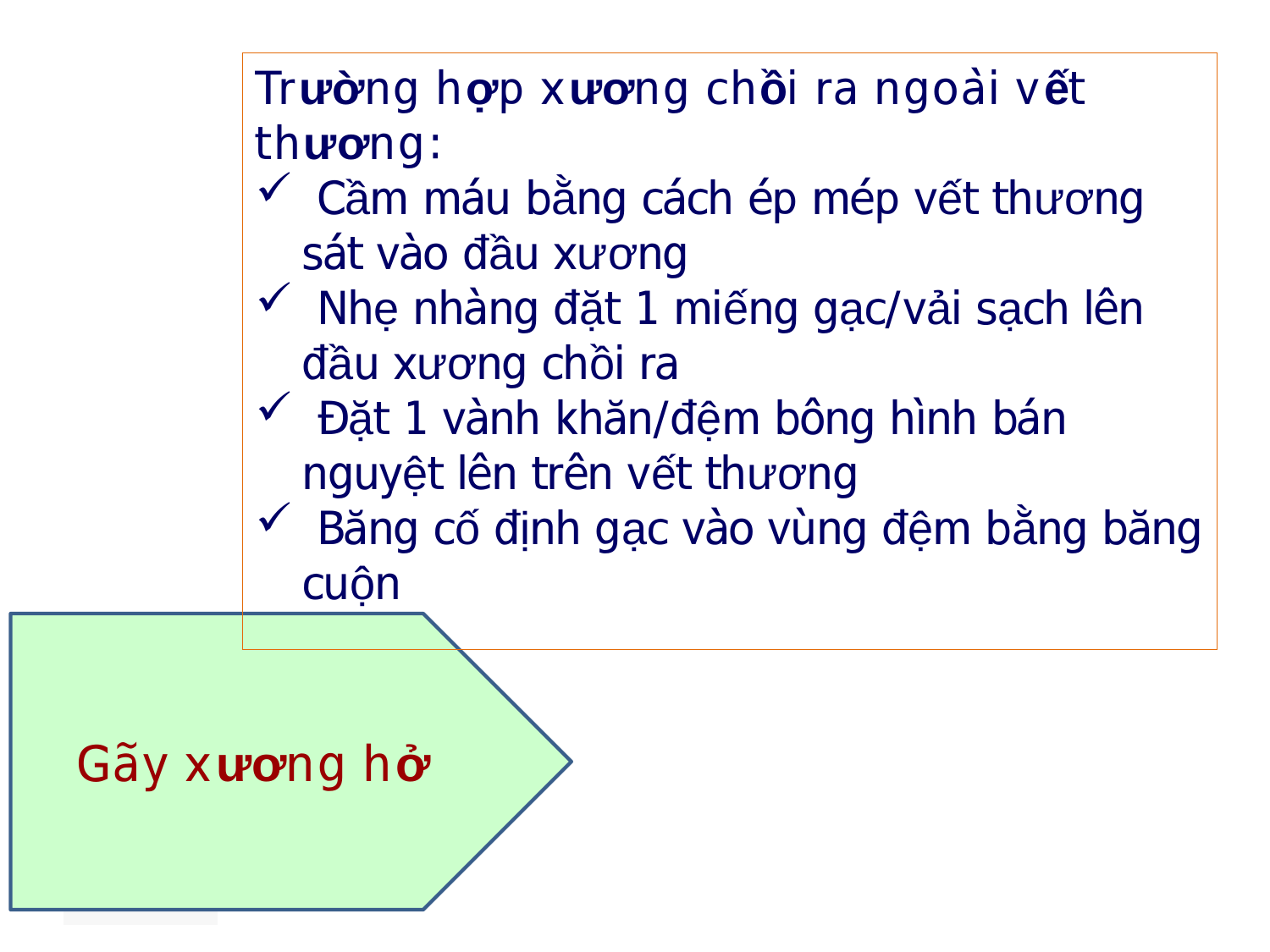

Trường hợp xương chồi ra ngoài vết thương:
 Cầm máu bằng cách ép mép vết thương sát vào đầu xương
 Nhẹ nhàng đặt 1 miếng gạc/vải sạch lên đầu xương chồi ra
 Đặt 1 vành khăn/đệm bông hình bán nguyệt lên trên vết thương
 Băng cố định gạc vào vùng đệm bằng băng cuộn

Gãy xương hở